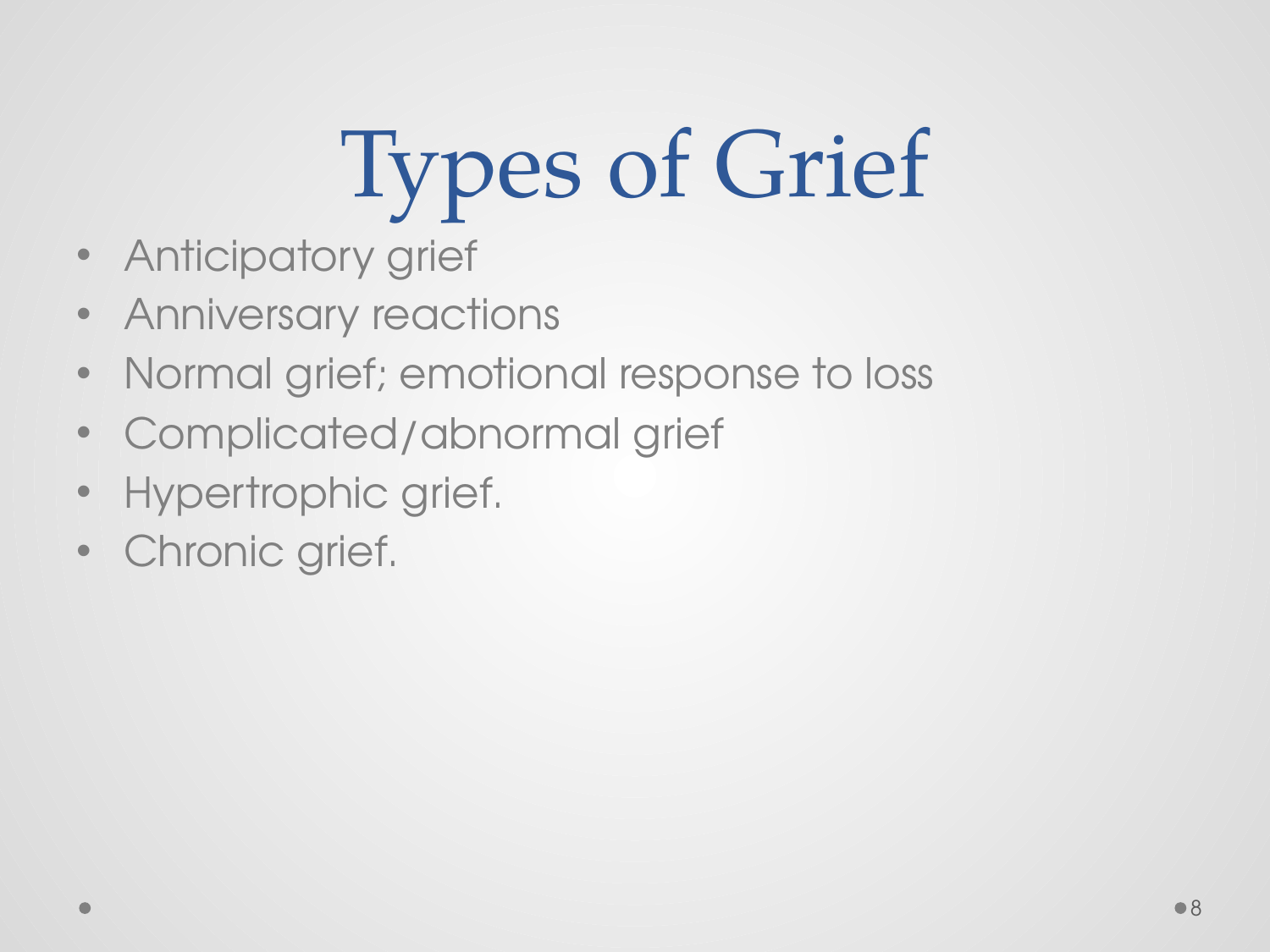

# Types of Grief
Anticipatory grief
Anniversary reactions
Normal grief; emotional response to loss
Complicated/abnormal grief
Hypertrophic grief.
Chronic grief.

8